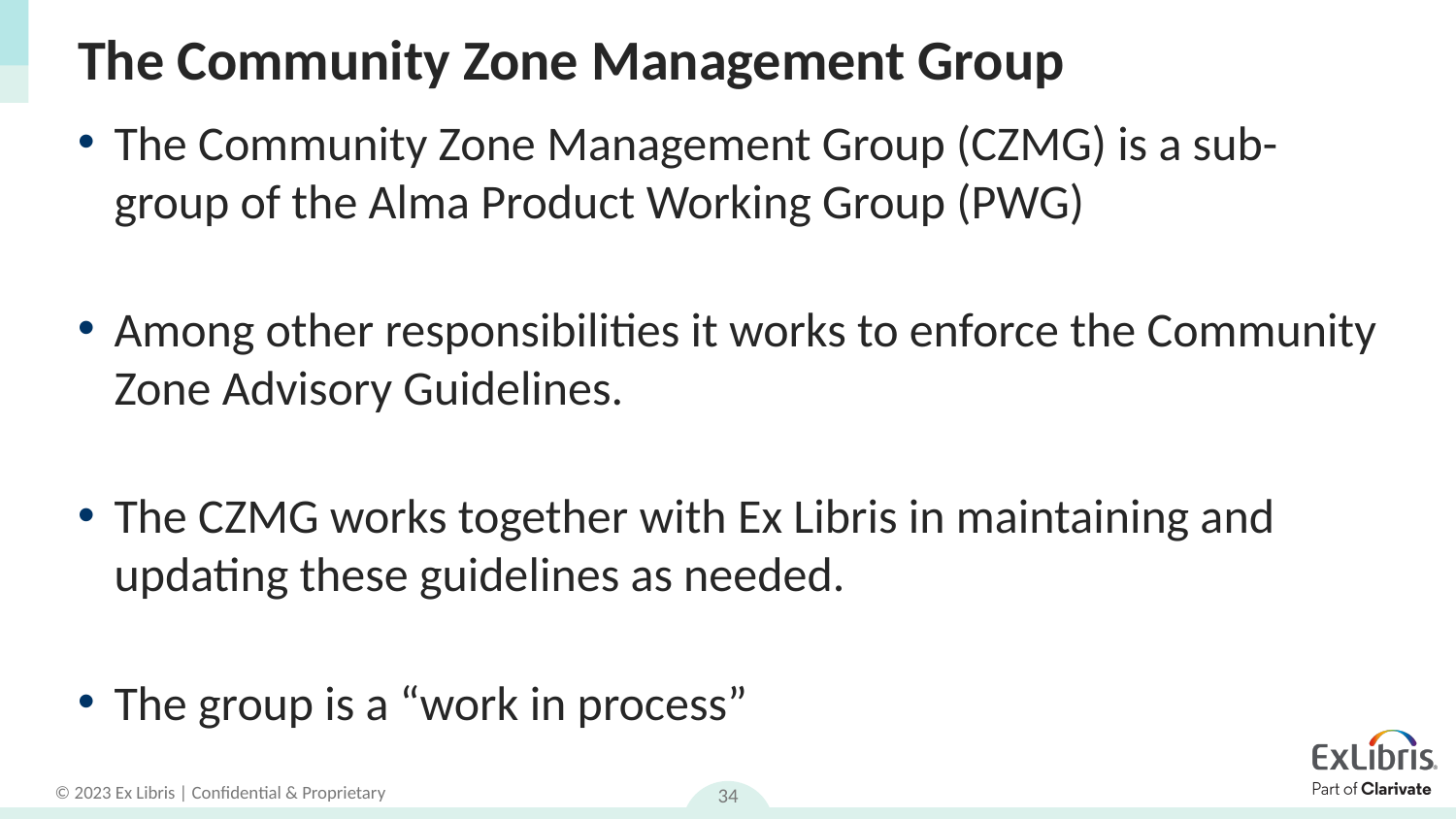

# The Community Zone Management Group
The Community Zone Management Group (CZMG) is a sub-group of the Alma Product Working Group (PWG)
Among other responsibilities it works to enforce the Community Zone Advisory Guidelines.
The CZMG works together with Ex Libris in maintaining and updating these guidelines as needed.
The group is a “work in process”
34